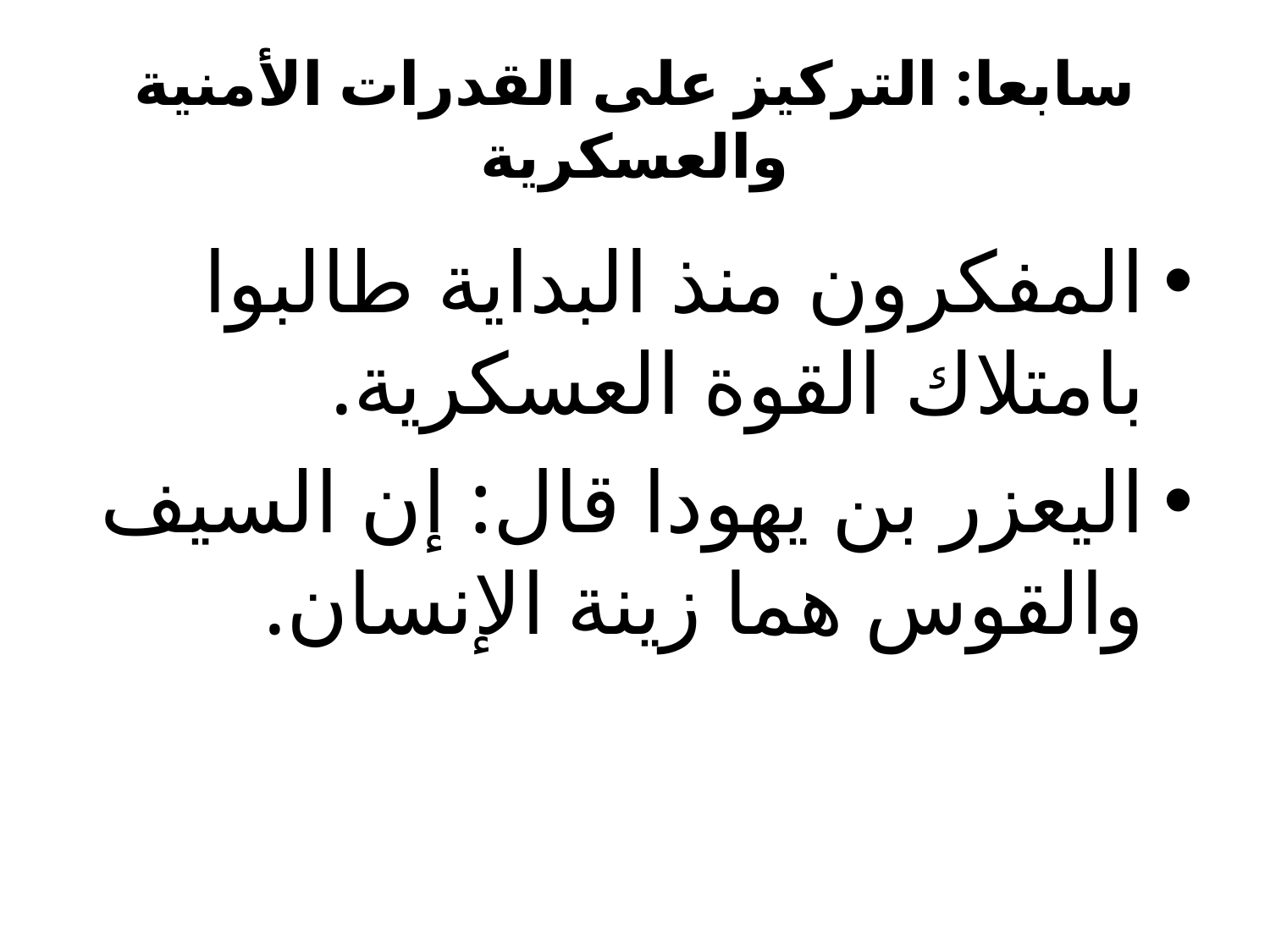

# سابعا: التركيز على القدرات الأمنية والعسكرية
المفكرون منذ البداية طالبوا بامتلاك القوة العسكرية.
اليعزر بن يهودا قال: إن السيف والقوس هما زينة الإنسان.